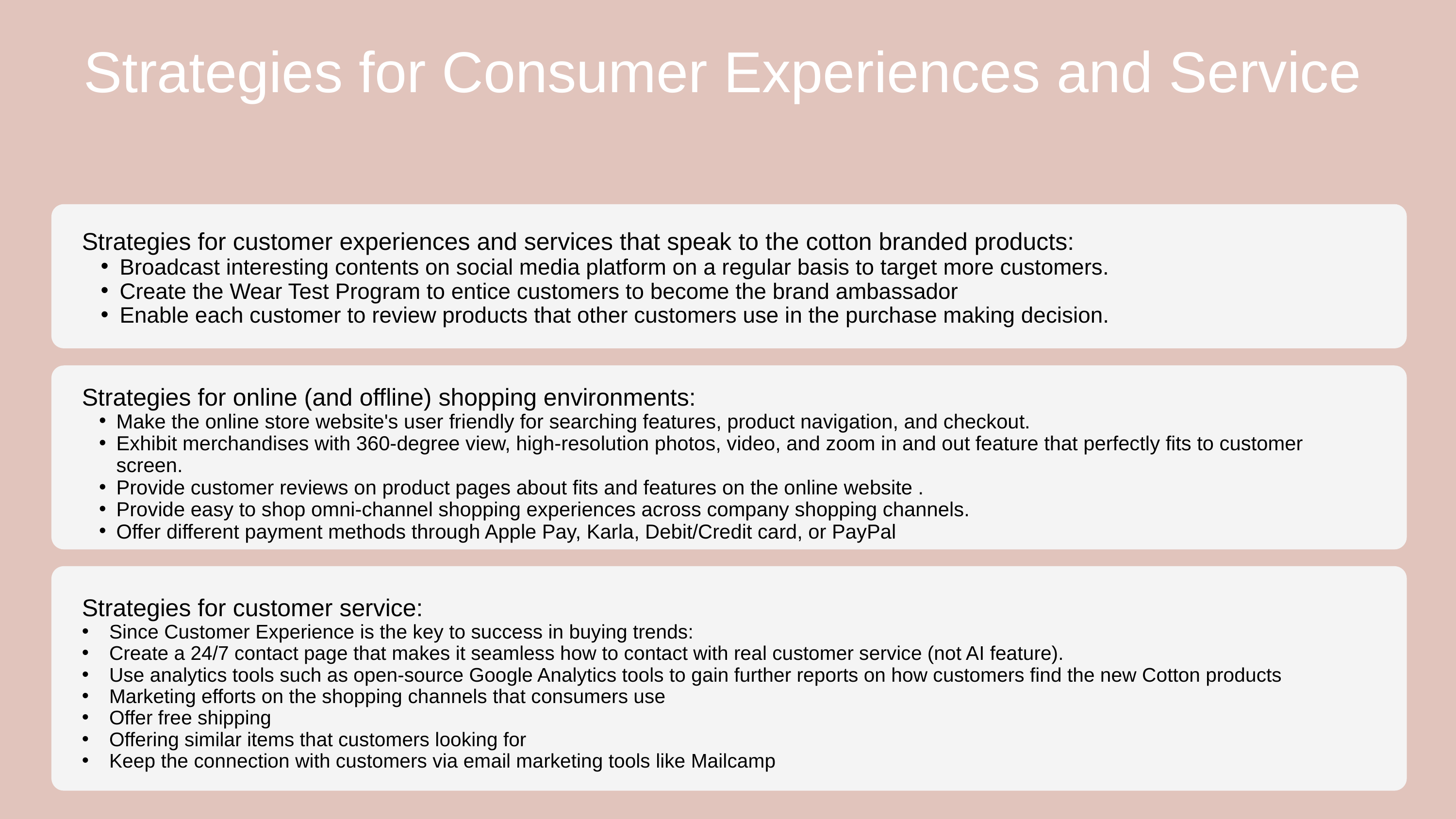

Strategies for Consumer Experiences and Service

Strategies for customer experiences and services that speak to the cotton branded products:
Broadcast interesting contents on social media platform on a regular basis to target more customers.
Create the Wear Test Program to entice customers to become the brand ambassador
Enable each customer to review products that other customers use in the purchase making decision.

Strategies for online (and offline) shopping environments:
Make the online store website's user friendly for searching features, product navigation, and checkout.
Exhibit merchandises with 360-degree view, high-resolution photos, video, and zoom in and out feature that perfectly fits to customer screen.
Provide customer reviews on product pages about fits and features on the online website .
Provide easy to shop omni-channel shopping experiences across company shopping channels.
Offer different payment methods through Apple Pay, Karla, Debit/Credit card, or PayPal

Strategies for customer service:
Since Customer Experience is the key to success in buying trends:
Create a 24/7 contact page that makes it seamless how to contact with real customer service (not AI feature).
Use analytics tools such as open-source Google Analytics tools to gain further reports on how customers find the new Cotton products
Marketing efforts on the shopping channels that consumers use
Offer free shipping
Offering similar items that customers looking for
Keep the connection with customers via email marketing tools like Mailcamp